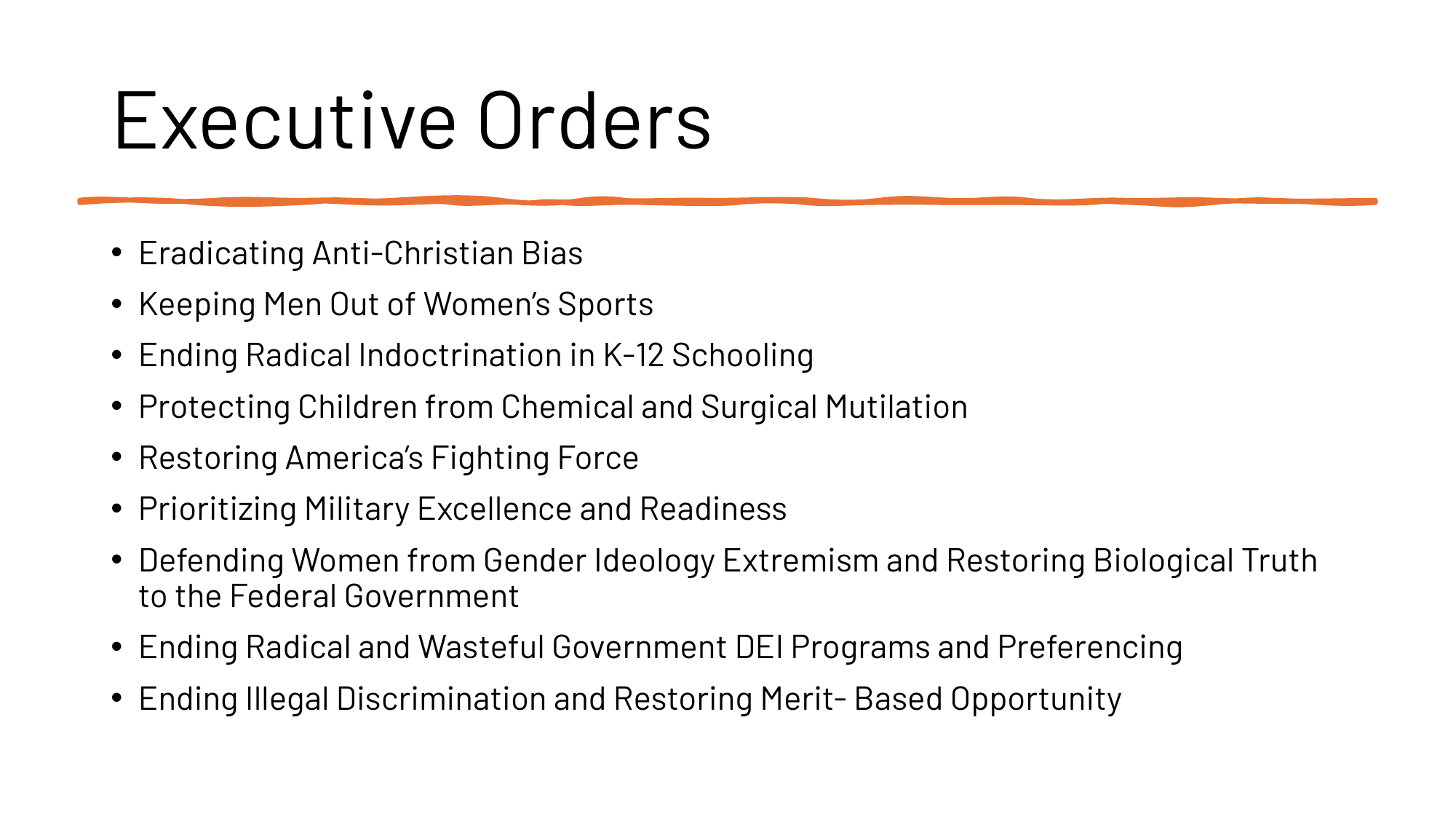

# Executive Orders

Eradicating Anti-Christian Bias
Keeping Men Out of Women’s Sports
Ending Radical Indoctrination in K-12 Schooling
Protecting Children from Chemical and Surgical Mutilation
Restoring America’s Fighting Force
Prioritizing Military Excellence and Readiness
Defending Women from Gender Ideology Extremism and Restoring Biological Truth to the Federal Government
Ending Radical and Wasteful Government DEI Programs and Preferencing
Ending Illegal Discrimination and Restoring Merit- Based Opportunity